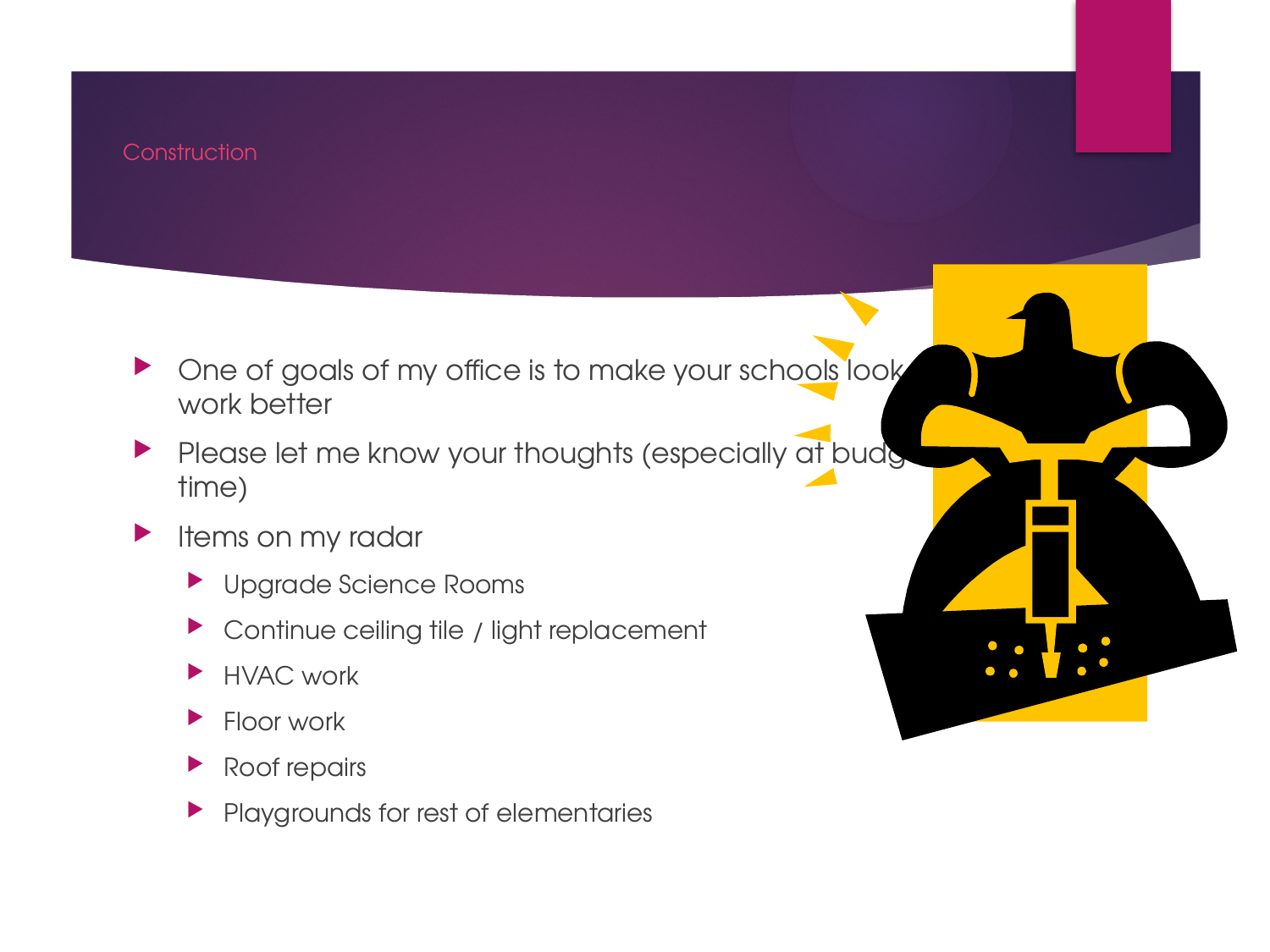

# Construction

One of goals of my office is to make your schools look and work better
Please let me know your thoughts (especially at budget time)
Items on my radar
Upgrade Science Rooms
Continue ceiling tile / light replacement
HVAC work
Floor work
Roof repairs
Playgrounds for rest of elementaries